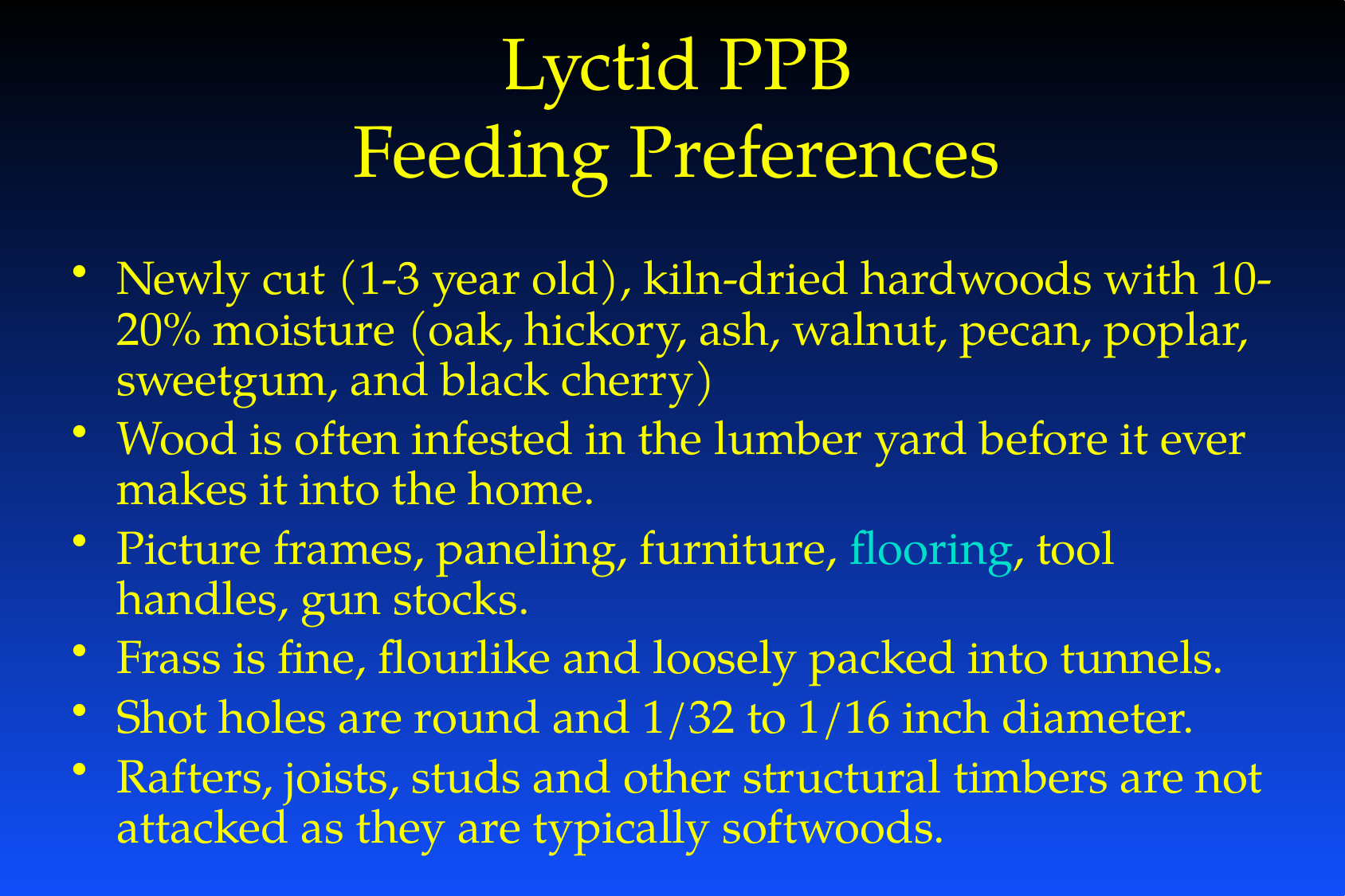

# Lyctid PPB Feeding Preferences
Newly cut (1-3 year old), kiln-dried hardwoods with 10-20% moisture (oak, hickory, ash, walnut, pecan, poplar, sweetgum, and black cherry)
Wood is often infested in the lumber yard before it ever makes it into the home.
Picture frames, paneling, furniture, flooring, tool handles, gun stocks.
Frass is fine, flourlike and loosely packed into tunnels.
Shot holes are round and 1/32 to 1/16 inch diameter.
Rafters, joists, studs and other structural timbers are not attacked as they are typically softwoods.